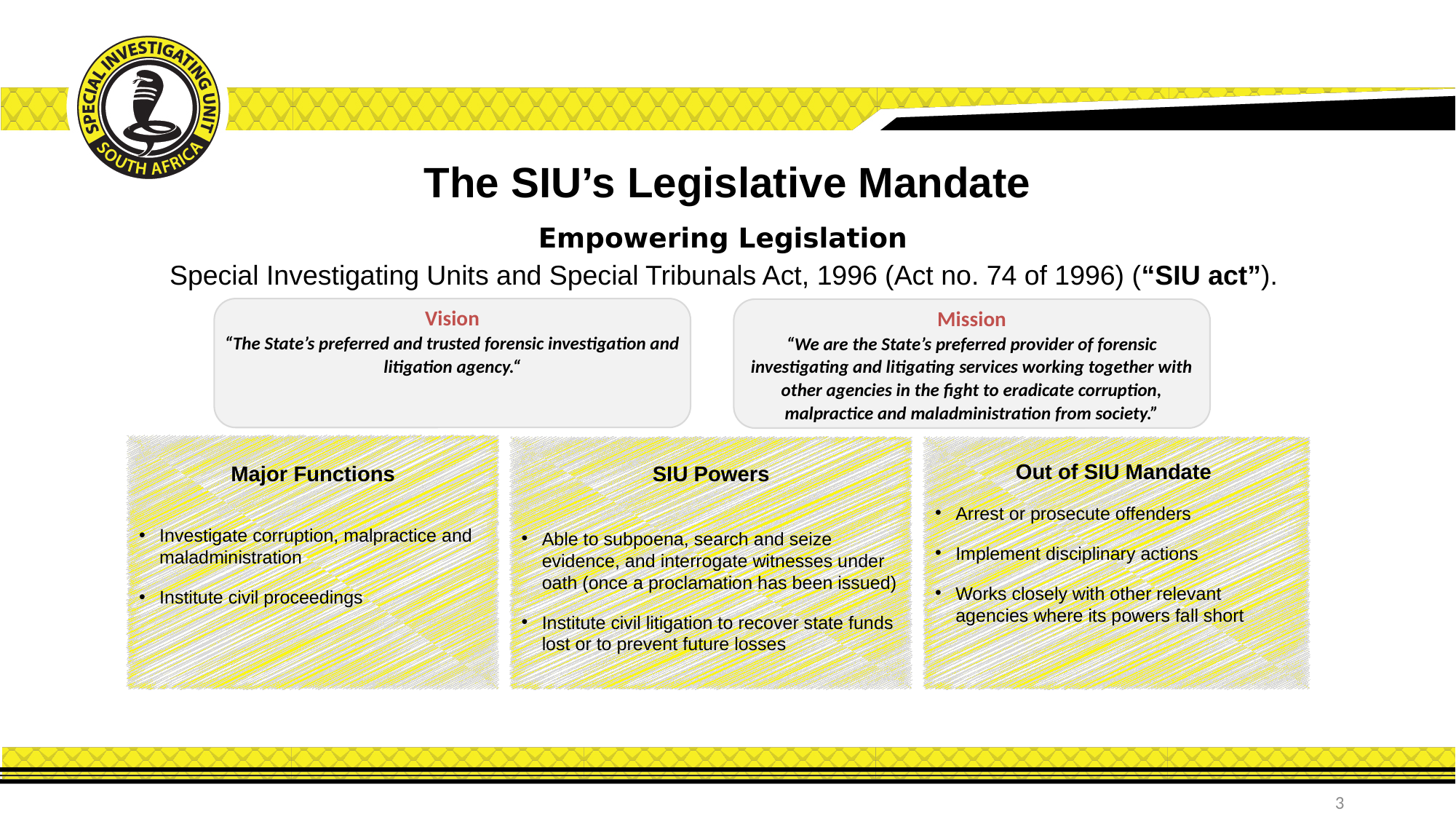

# The SIU’s Legislative Mandate
Empowering Legislation
Special Investigating Units and Special Tribunals Act, 1996 (Act no. 74 of 1996) (“SIU act”).

Vision
“The State’s preferred and trusted forensic investigation and litigation agency.“

Mission
“We are the State’s preferred provider of forensic investigating and litigating services working together with other agencies in the fight to eradicate corruption, malpractice and maladministration from society.”

Major Functions

Investigate corruption, malpractice and maladministration
Institute civil proceedings

SIU Powers

Able to subpoena, search and seize evidence, and interrogate witnesses under oath (once a proclamation has been issued)
Institute civil litigation to recover state funds lost or to prevent future losses

Out of SIU Mandate
Arrest or prosecute offenders
Implement disciplinary actions
Works closely with other relevant agencies where its powers fall short

3